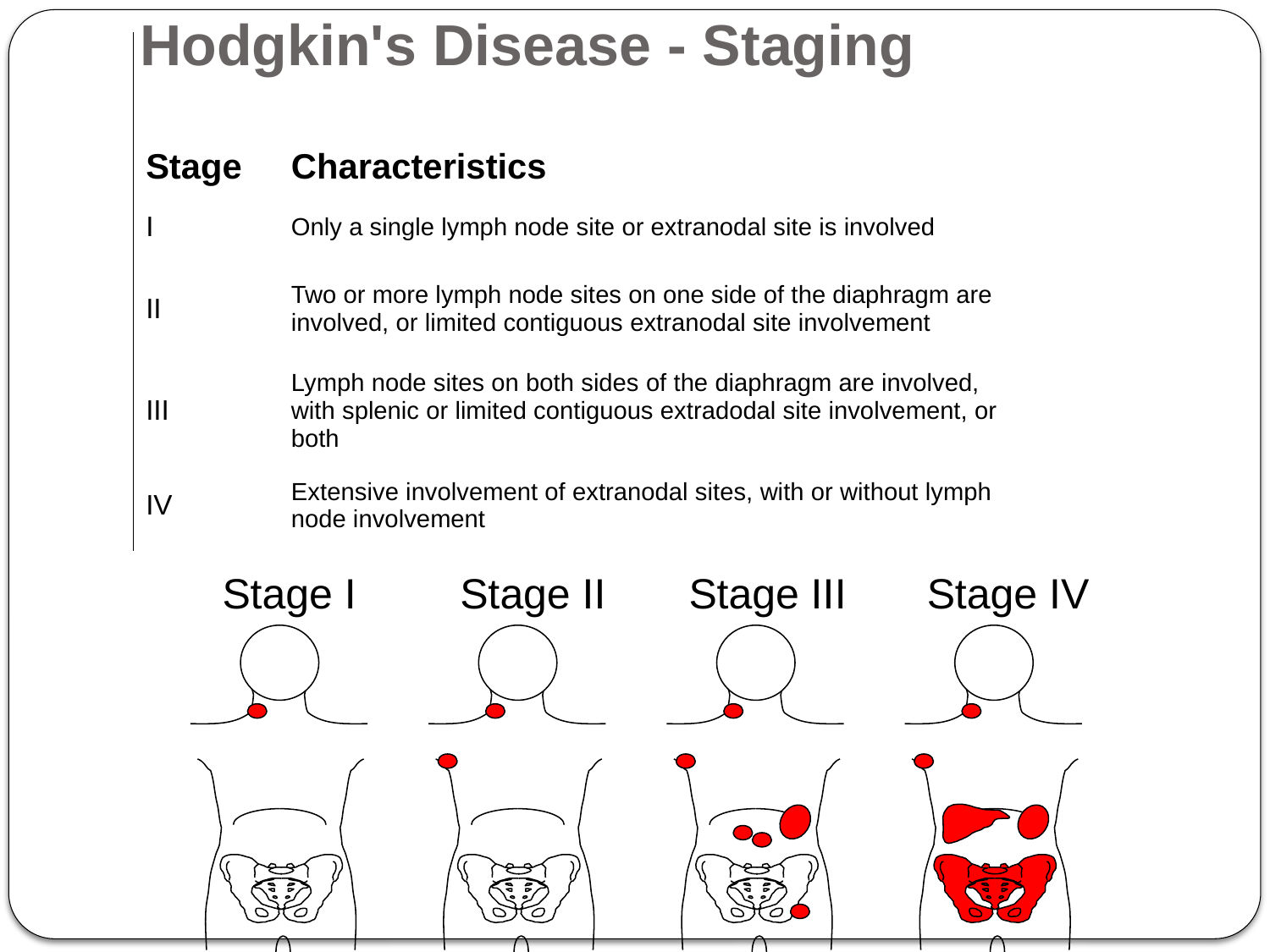

# Hodgkin's Disease - Staging
|  |  |  |  |
| --- | --- | --- | --- |
| Stage | Characteristics |  |  |
| I | Only a single lymph node site or extranodal site is involved |  |  |
| II | Two or more lymph node sites on one side of the diaphragm are involved, or limited contiguous extranodal site involvement |  |  |
| III | Lymph node sites on both sides of the diaphragm are involved, with splenic or limited contiguous extradodal site involvement, or both |  |  |
| IV | Extensive involvement of extranodal sites, with or without lymph node involvement |  |  |
Stage I
Stage II
Stage III
Stage IV